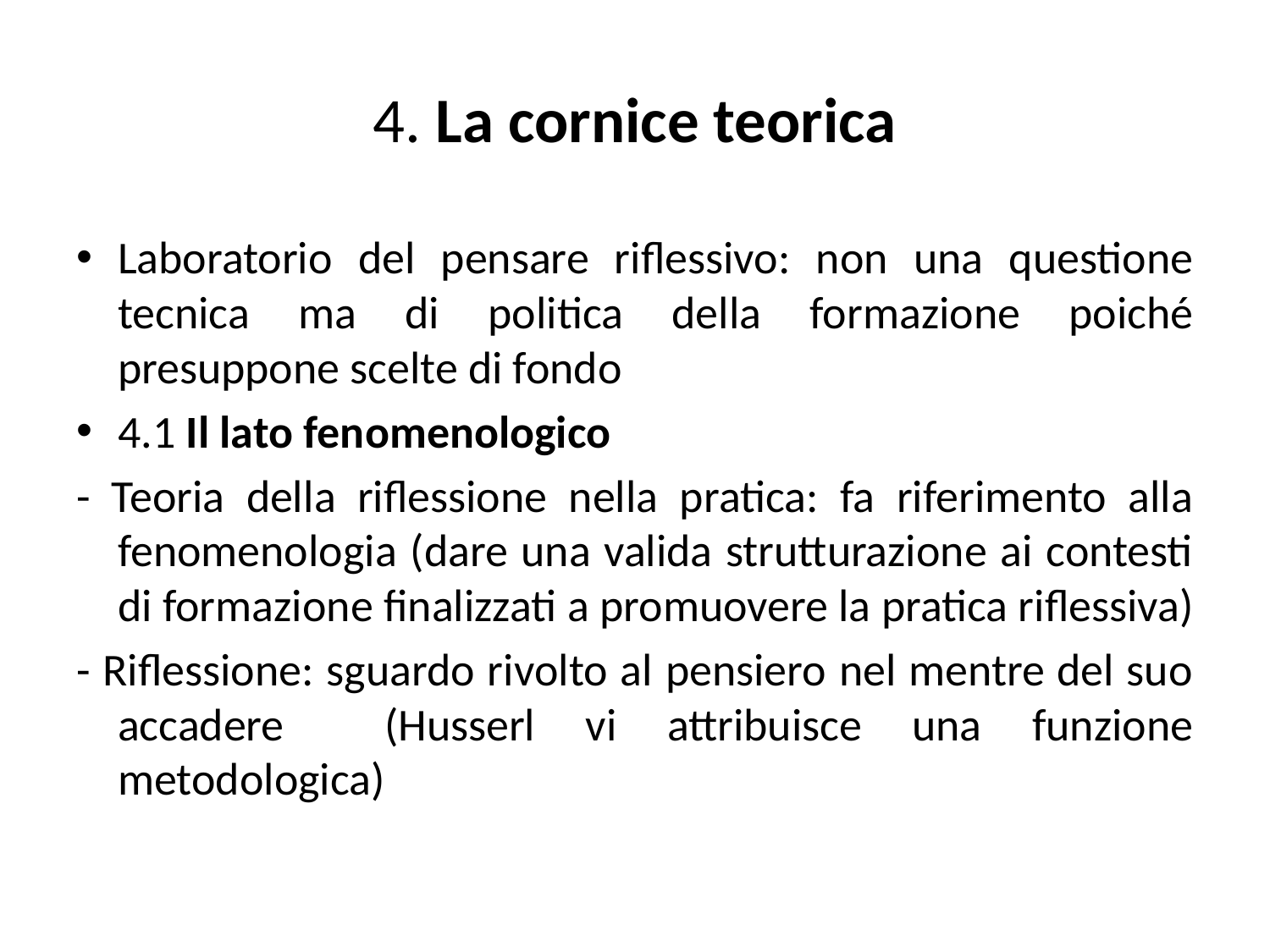

# 4. La cornice teorica
Laboratorio del pensare riflessivo: non una questione tecnica ma di politica della formazione poiché presuppone scelte di fondo
4.1 Il lato fenomenologico
- Teoria della riflessione nella pratica: fa riferimento alla fenomenologia (dare una valida strutturazione ai contesti di formazione finalizzati a promuovere la pratica riflessiva)
- Riflessione: sguardo rivolto al pensiero nel mentre del suo accadere  (Husserl vi attribuisce una funzione metodologica)